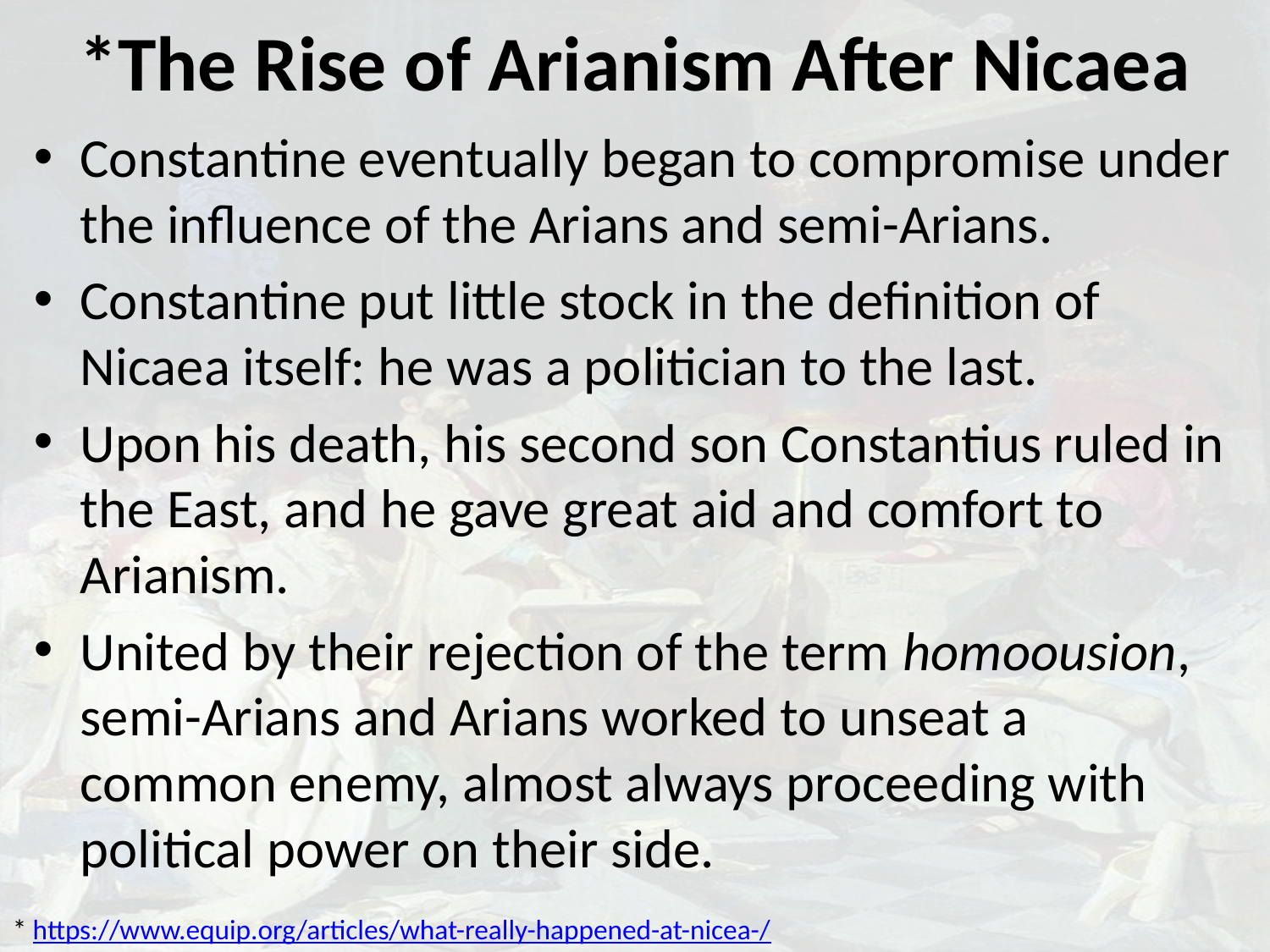

# *The Rise of Arianism After Nicaea
Constantine eventually began to compromise under the influence of the Arians and semi-Arians.
Constantine put little stock in the definition of Nicaea itself: he was a politician to the last.
Upon his death, his second son Constantius ruled in the East, and he gave great aid and comfort to Arianism.
United by their rejection of the term homoousion, semi-Arians and Arians worked to unseat a common enemy, almost always proceeding with political power on their side.
* https://www.equip.org/articles/what-really-happened-at-nicea-/